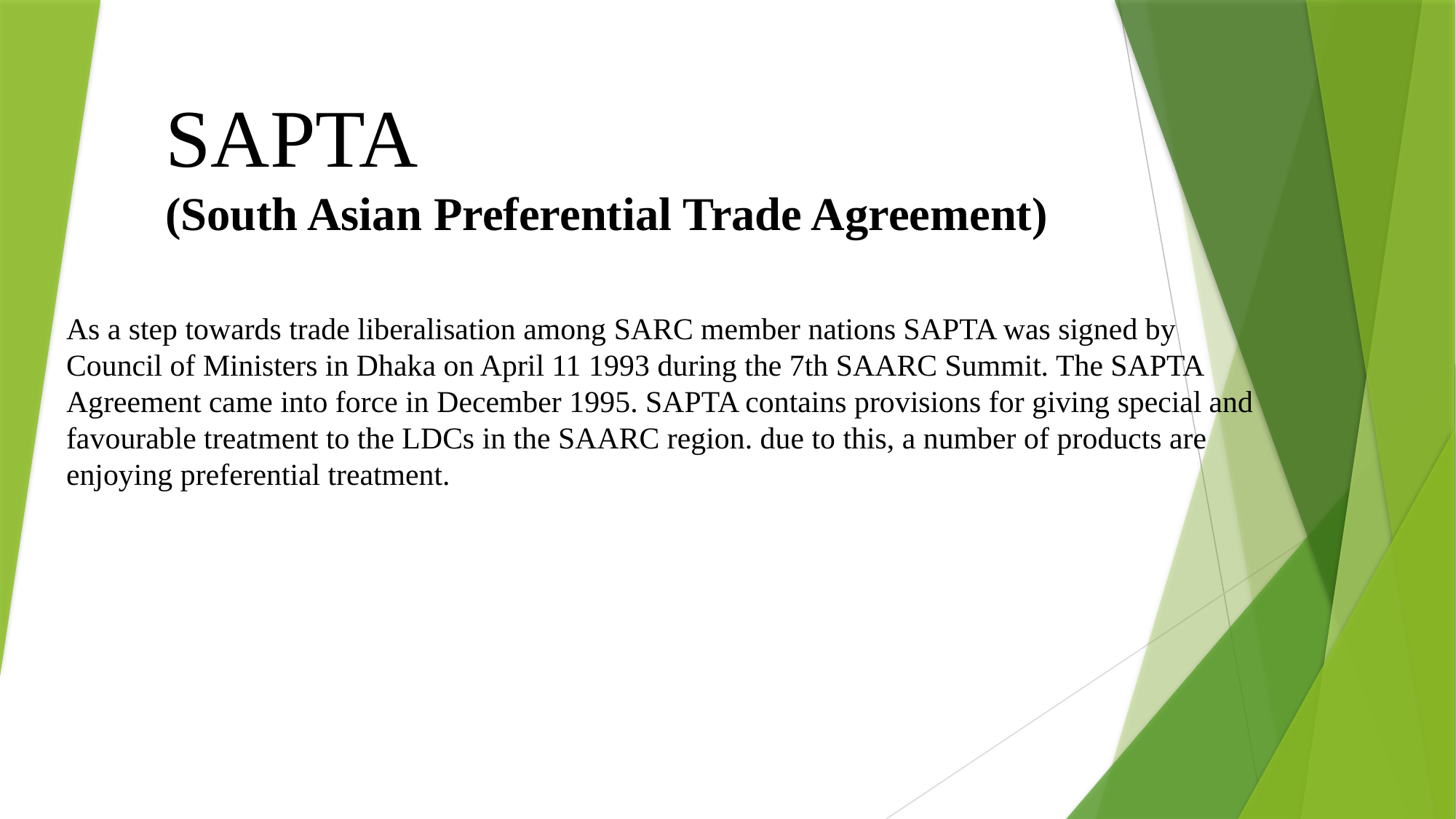

# SAPTA (South Asian Preferential Trade Agreement)
As a step towards trade liberalisation among SARC member nations SAPTA was signed by Council of Ministers in Dhaka on April 11 1993 during the 7th SAARC Summit. The SAPTA Agreement came into force in December 1995. SAPTA contains provisions for giving special and favourable treatment to the LDCs in the SAARC region. due to this, a number of products are enjoying preferential treatment.